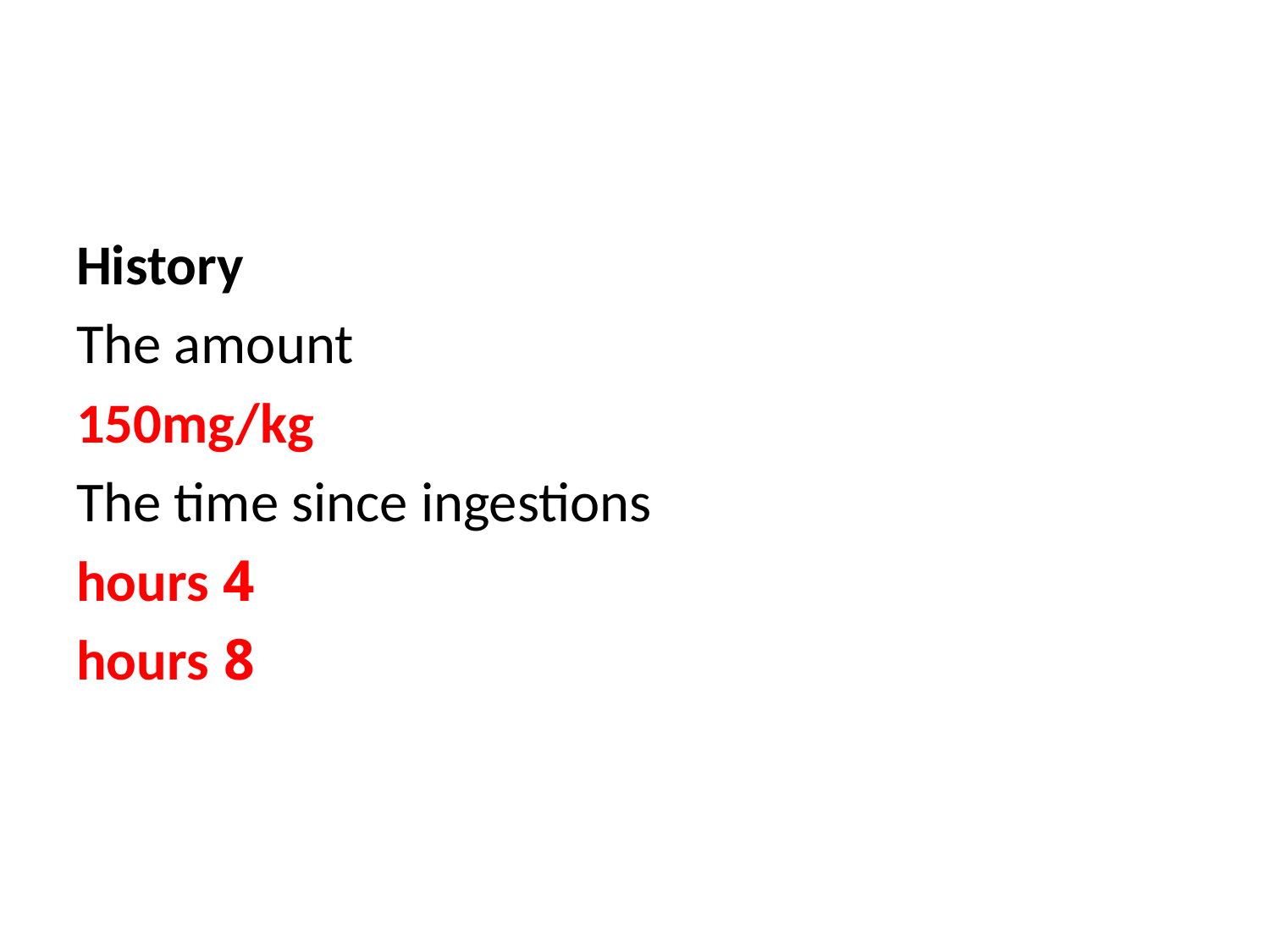

#
History
The amount
                    150mg/kg
The time since ingestions
                    4 hours
                    8 hours